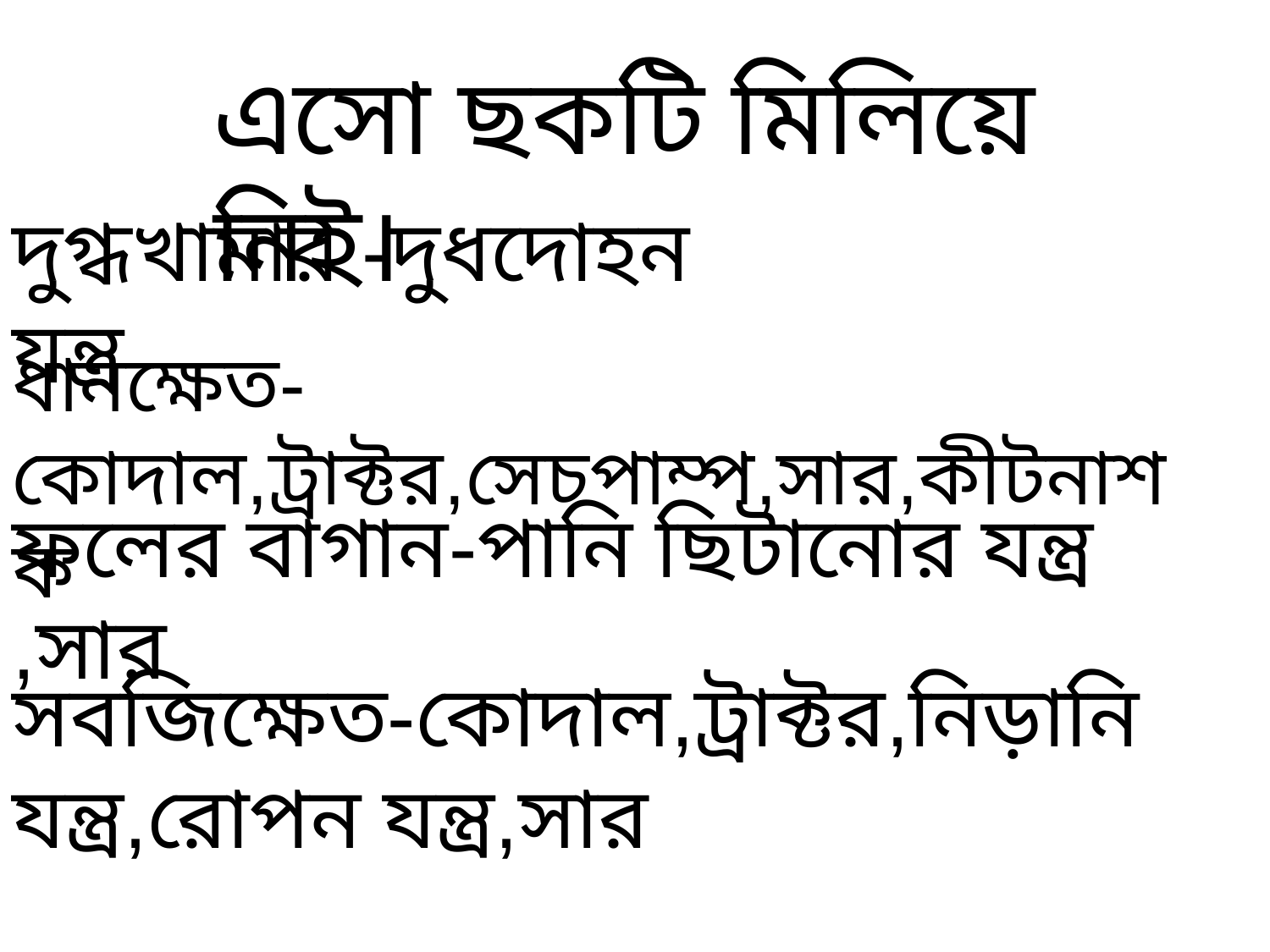

এসো ছকটি মিলিয়ে নিই।
দুগ্ধখামার -দুধদোহন যন্ত্র
ধানক্ষেত-কোদাল,ট্রাক্টর,সেচপাম্প,সার,কীটনাশক
ফলের বাগান-পানি ছিটানোর যন্ত্র ,সার
সবজিক্ষেত-কোদাল,ট্রাক্টর,নিড়ানি যন্ত্র,রোপন যন্ত্র,সার